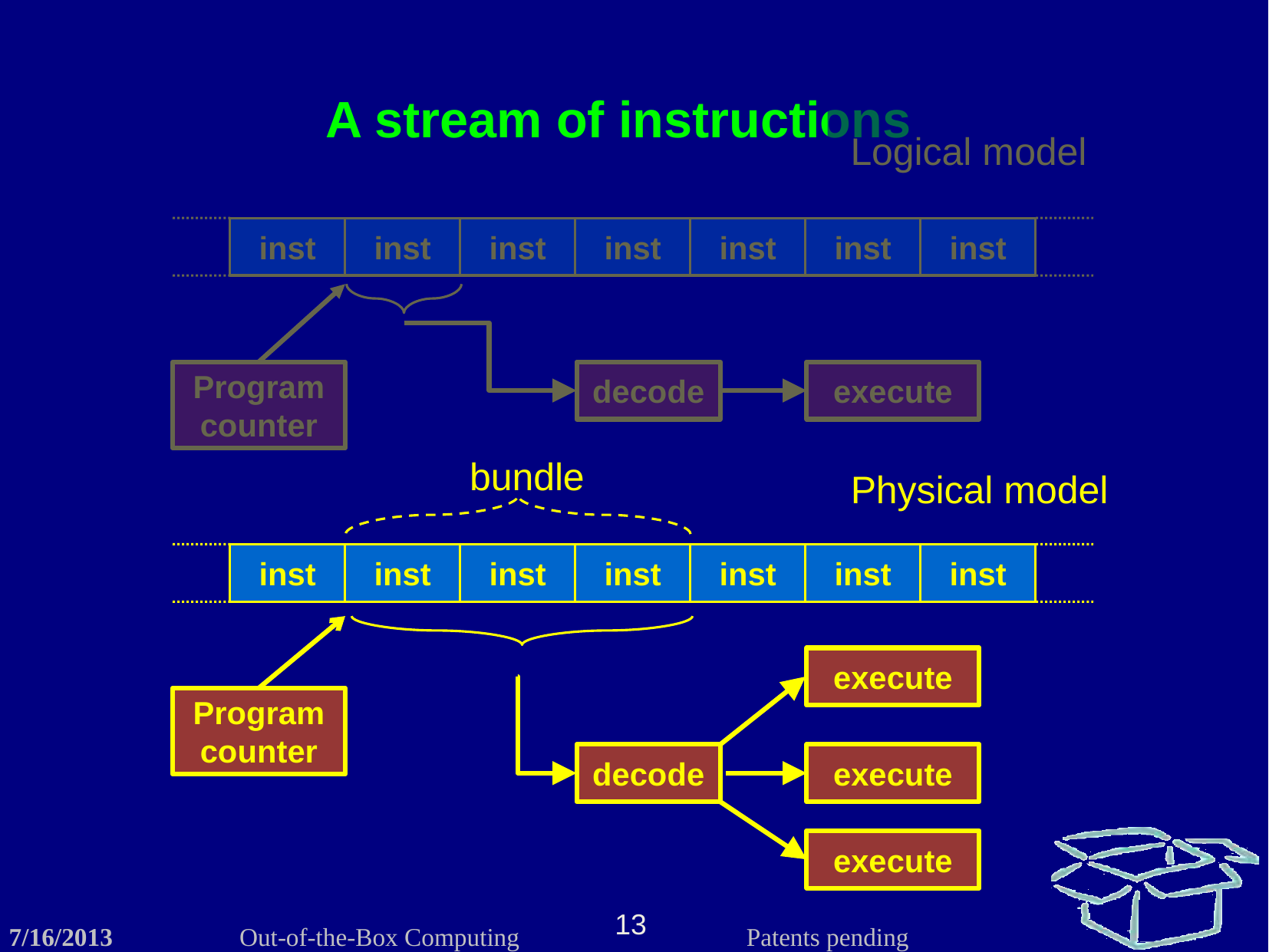

A stream of instructions

Logical model

inst
inst
inst
inst
inst
inst
inst

Program
counter
decode
execute
bundle
Physical model

inst
inst
inst
inst
inst
inst
inst

execute

Program
counter
decode
execute
execute